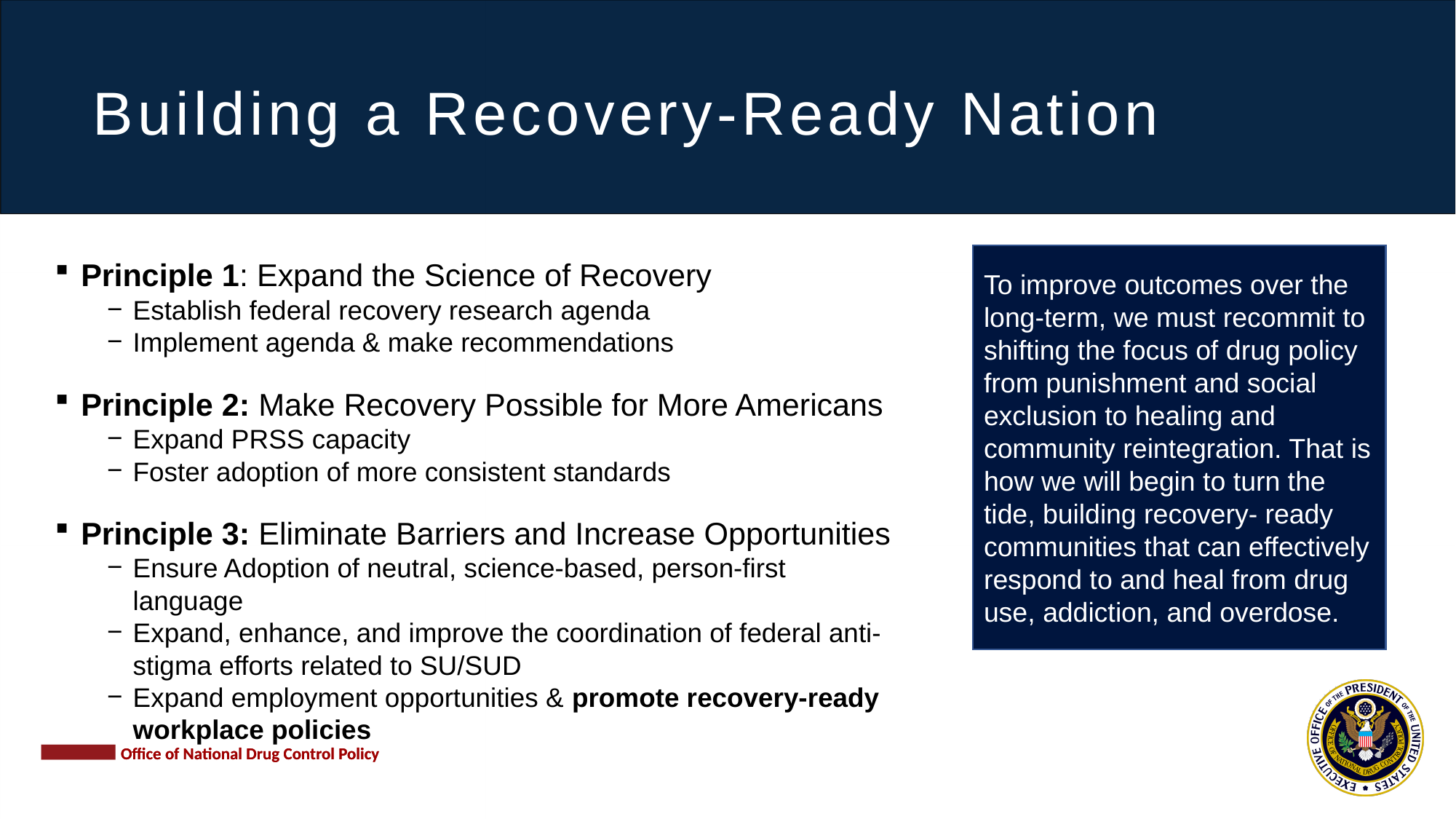

# Building a Recovery-Ready Nation

Principle 1: Expand the Science of Recovery
Establish federal recovery research agenda
Implement agenda & make recommendations
Principle 2: Make Recovery Possible for More Americans
Expand PRSS capacity
Foster adoption of more consistent standards
Principle 3: Eliminate Barriers and Increase Opportunities
Ensure Adoption of neutral, science-based, person-first language
Expand, enhance, and improve the coordination of federal anti-stigma efforts related to SU/SUD
Expand employment opportunities & promote recovery-ready workplace policies
To improve outcomes over the long-term, we must recommit to shifting the focus of drug policy from punishment and social exclusion to healing and community reintegration. That is how we will begin to turn the tide, building recovery- ready communities that can effectively respond to and heal from drug use, addiction, and overdose.